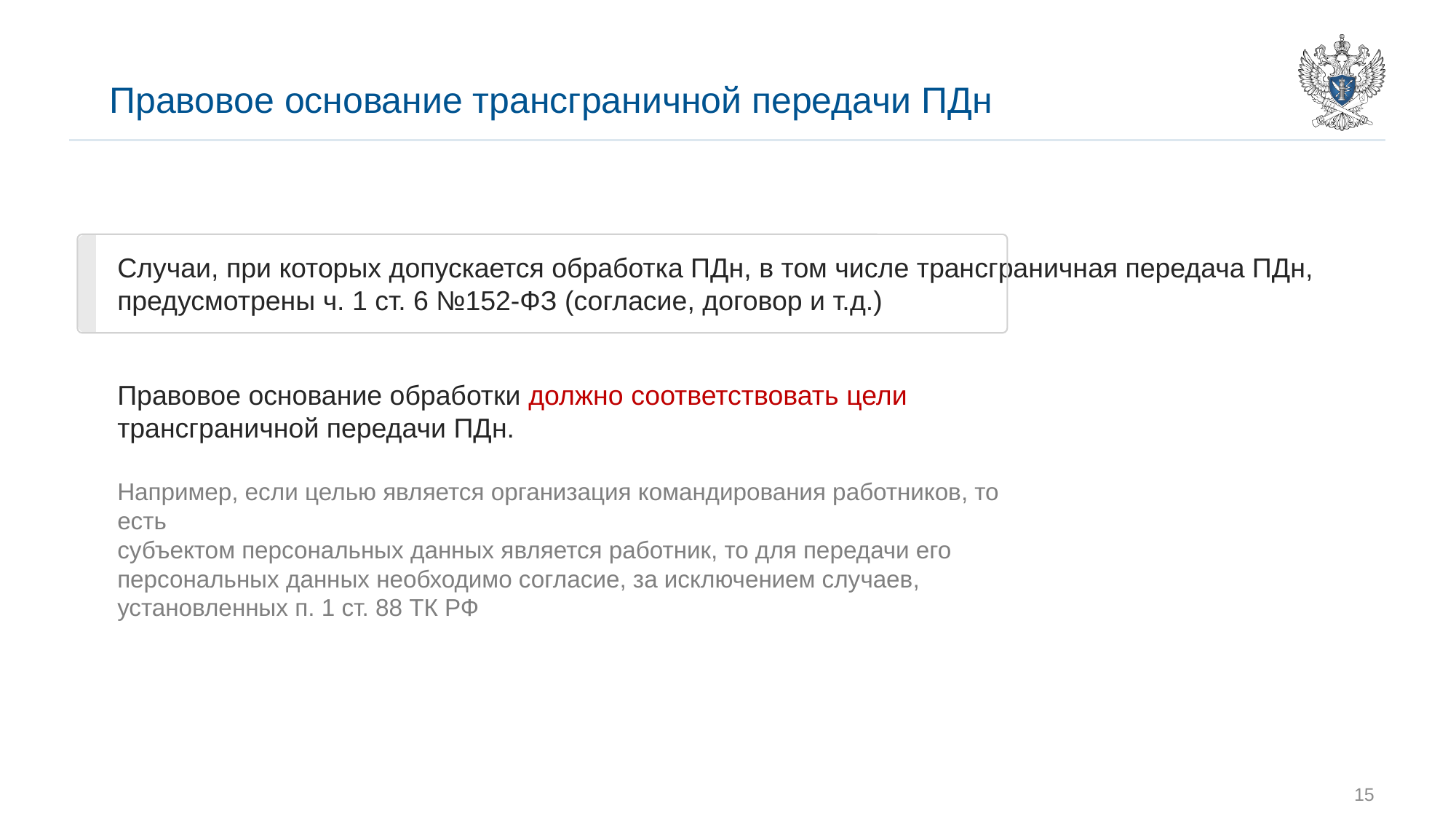

# Правовое основание трансграничной передачи ПДн

Случаи, при которых допускается обработка ПДн, в том числе трансграничная передача ПДн,
предусмотрены ч. 1 ст. 6 №152-ФЗ (согласие, договор и т.д.)

Правовое основание обработки должно соответствовать цели трансграничной передачи ПДн.

Например, если целью является организация командирования работников, то есть
субъектом персональных данных является работник, то для передачи его персональных данных необходимо согласие, за исключением случаев, установленных п. 1 ст. 88 ТК РФ

15